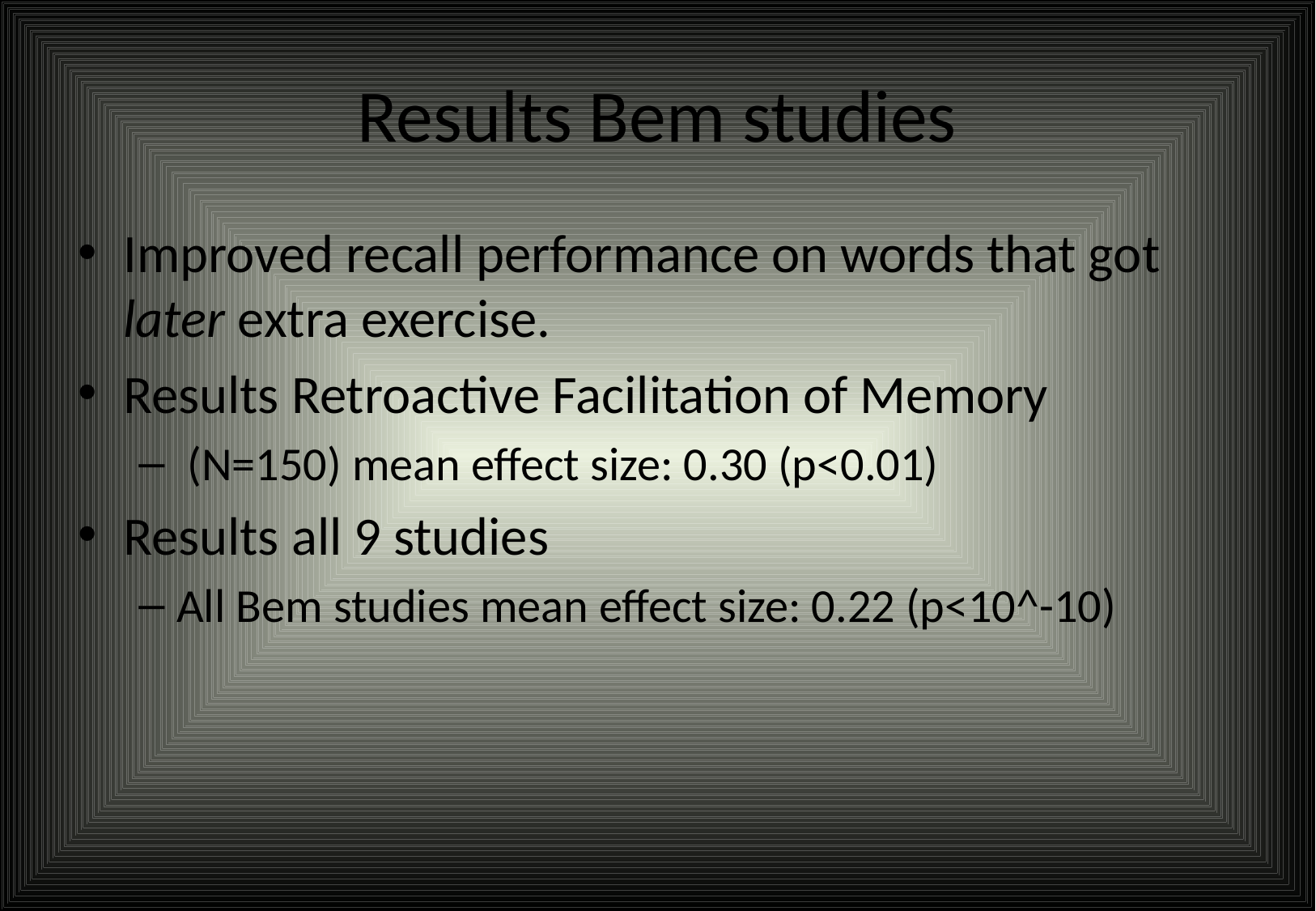

# Results Bem studies
Improved recall performance on words that got later extra exercise.
Results Retroactive Facilitation of Memory
 (N=150) mean effect size: 0.30 (p<0.01)
Results all 9 studies
All Bem studies mean effect size: 0.22 (p<10^-10)